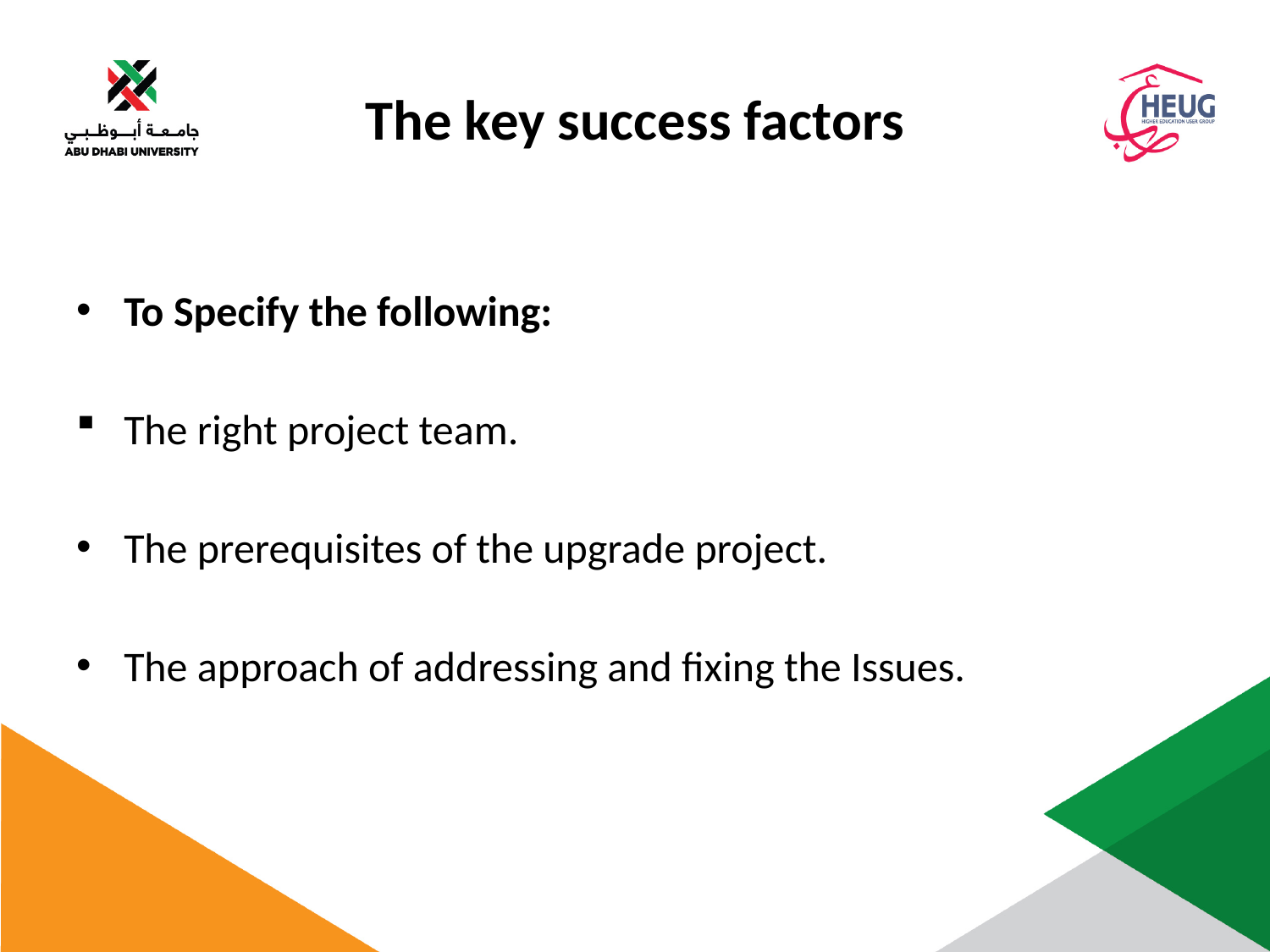

# The key success factors
To Specify the following:

The right project team.

The prerequisites of the upgrade project.

The approach of addressing and fixing the Issues.